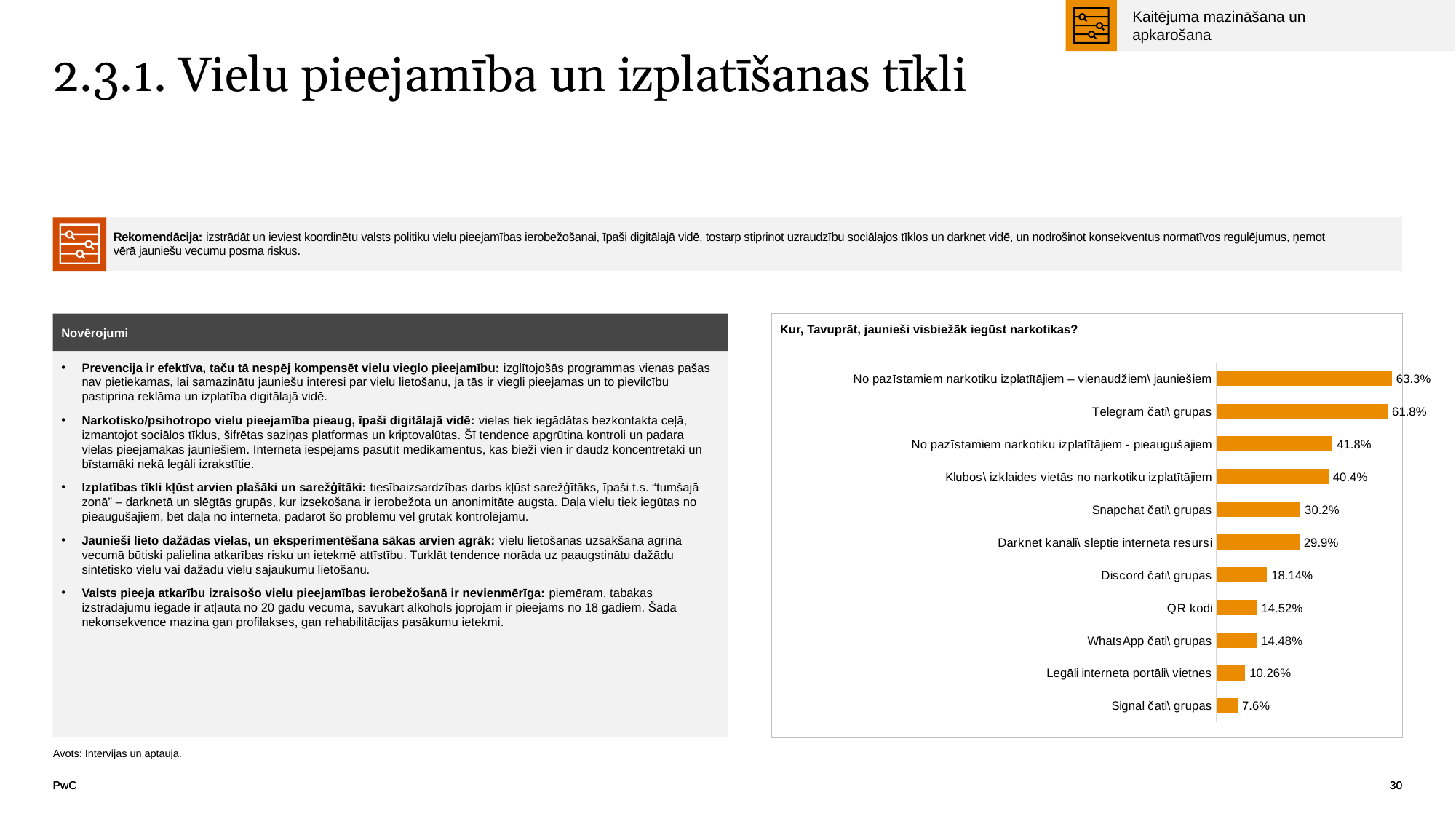

Kaitējuma mazināšana un apkarošana

# 2.3.1. Vielu pieejamība un izplatīšanas tīkli
|  | Rekomendācija: izstrādāt un ieviest koordinētu valsts politiku vielu pieejamības ierobežošanai, īpaši digitālajā vidē, tostarp stiprinot uzraudzību sociālajos tīklos un darknet vidē, un nodrošinot konsekventus normatīvos regulējumus, ņemot vērā jauniešu vecumu posma riskus. |  |
| --- | --- | --- |

Novērojumi
Kur, Tavuprāt, jaunieši visbiežāk iegūst narkotikas?

### Chart

| Category |  |
|---|---|
| Signal čati\ grupas | 0.0758594917787743 |
| Legāli interneta portāli\ vietnes | 0.10257847533632286 |
| WhatsApp čati\ grupas | 0.14480568011958148 |
| QR kodi | 0.14517937219730942 |
| Discord čati\ grupas | 0.18142750373692076 |
| Darknet kanāli\ slēptie interneta resursi | 0.29876681614349776 |
| Snapchat čati\ grupas | 0.30194319880418535 |
| Klubos\ izklaides vietās no narkotiku izplatītājiem | 0.4037742899850523 |
| No pazīstamiem narkotiku izplatītājiem - pieaugušajiem | 0.4181614349775785 |
| Telegram čati\ grupas | 0.617526158445441 |
| No pazīstamiem narkotiku izplatītājiem – vienaudžiem\ jauniešiem | 0.632660687593423 |
Prevencija ir efektīva, taču tā nespēj kompensēt vielu vieglo pieejamību: izglītojošās programmas vienas pašas nav pietiekamas, lai samazinātu jauniešu interesi par vielu lietošanu, ja tās ir viegli pieejamas un to pievilcību pastiprina reklāma un izplatība digitālajā vidē.
Narkotisko/psihotropo vielu pieejamība pieaug, īpaši digitālajā vidē: vielas tiek iegādātas bezkontakta ceļā, izmantojot sociālos tīklus, šifrētas saziņas platformas un kriptovalūtas. Šī tendence apgrūtina kontroli un padara vielas pieejamākas jauniešiem. Internetā iespējams pasūtīt medikamentus, kas bieži vien ir daudz koncentrētāki un bīstamāki nekā legāli izrakstītie.
Izplatības tīkli kļūst arvien plašāki un sarežģītāki: tiesībaizsardzības darbs kļūst sarežģītāks, īpaši t.s. “tumšajā zonā” – darknetā un slēgtās grupās, kur izsekošana ir ierobežota un anonimitāte augsta. Daļa vielu tiek iegūtas no pieaugušajiem, bet daļa no interneta, padarot šo problēmu vēl grūtāk kontrolējamu.
Jaunieši lieto dažādas vielas, un eksperimentēšana sākas arvien agrāk: vielu lietošanas uzsākšana agrīnā vecumā būtiski palielina atkarības risku un ietekmē attīstību. Turklāt tendence norāda uz paaugstinātu dažādu sintētisko vielu vai dažādu vielu sajaukumu lietošanu.
Valsts pieeja atkarību izraisošo vielu pieejamības ierobežošanā ir nevienmērīga: piemēram, tabakas izstrādājumu iegāde ir atļauta no 20 gadu vecuma, savukārt alkohols joprojām ir pieejams no 18 gadiem. Šāda nekonsekvence mazina gan profilakses, gan rehabilitācijas pasākumu ietekmi.
Avots: Intervijas un aptauja.
PwC
30
30